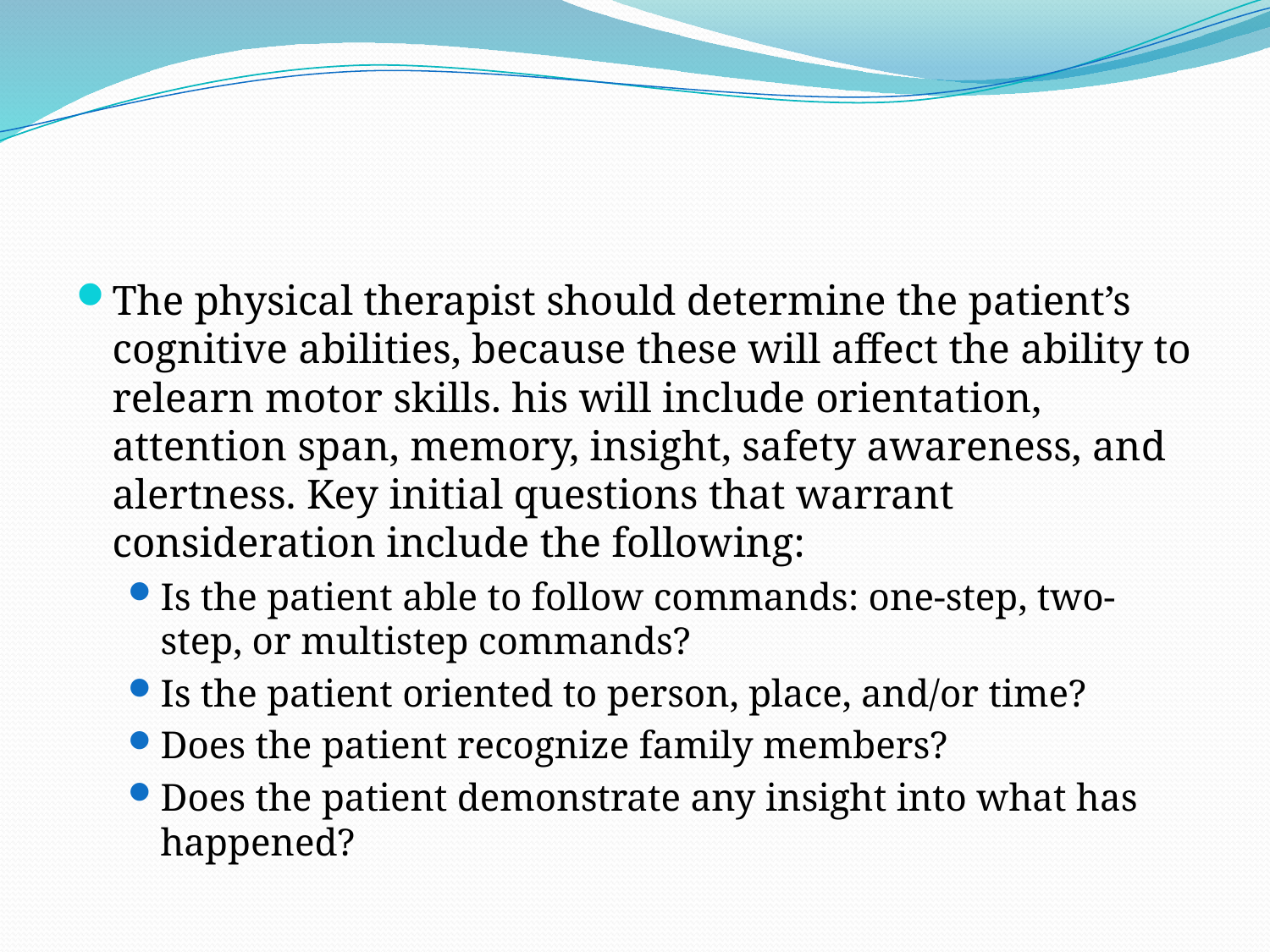

#
The physical therapist should determine the patient’s cognitive abilities, because these will affect the ability to relearn motor skills. his will include orientation, attention span, memory, insight, safety awareness, and alertness. Key initial questions that warrant consideration include the following:
Is the patient able to follow commands: one-step, two-step, or multistep commands?
Is the patient oriented to person, place, and/or time?
Does the patient recognize family members?
Does the patient demonstrate any insight into what has happened?